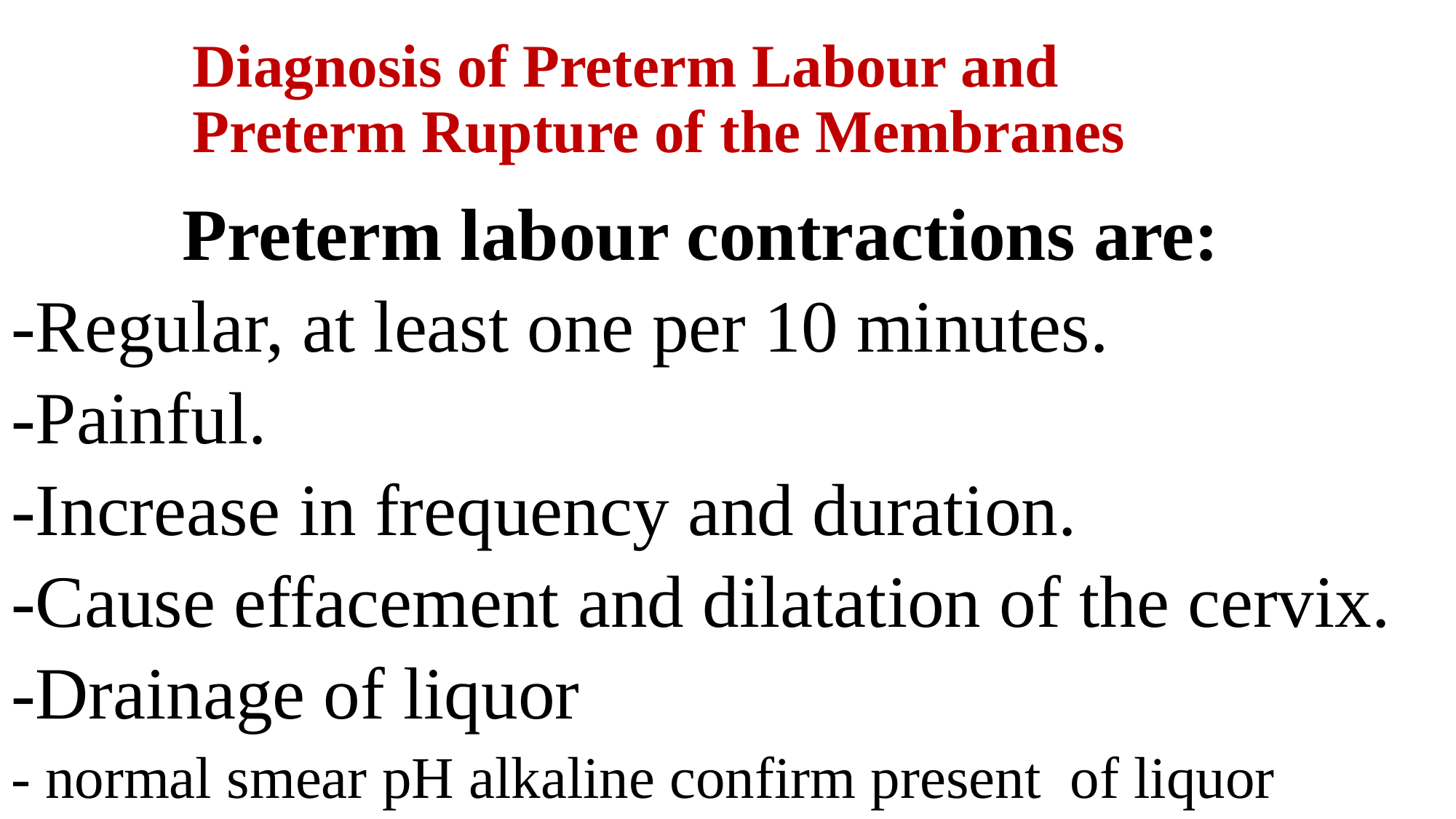

# Diagnosis of Preterm Labour and Preterm Rupture of the Membranes
Preterm labour contractions are:
-Regular, at least one per 10 minutes.
-Painful.
-Increase in frequency and duration.
-Cause effacement and dilatation of the cervix.
-Drainage of liquor
- normal smear pH alkaline confirm present  of liquor